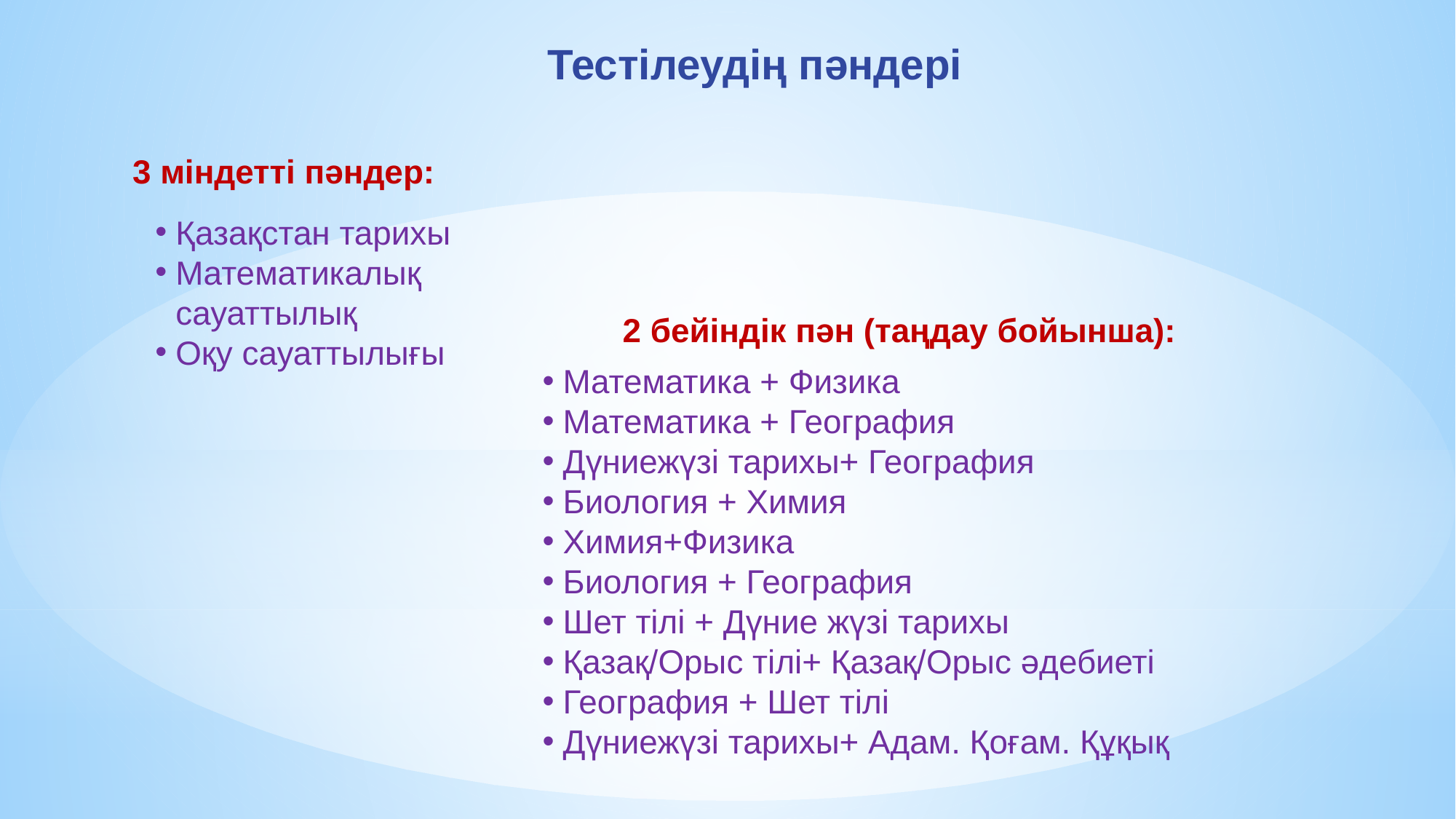

Тестілеудің пәндері
3 міндетті пәндер:
Қазақстан тарихы
Математикалық сауаттылық
Оқу сауаттылығы
2 бейіндік пән (таңдау бойынша):
Математика + Физика
Математика + География
Дүниежүзі тарихы+ География
Биология + Химия
Химия+Физика
Биология + География
Шет тілі + Дүние жүзі тарихы
Қазақ/Орыс тілі+ Қазақ/Орыс әдебиеті
География + Шет тілі
Дүниежүзі тарихы+ Адам. Қоғам. Құқық